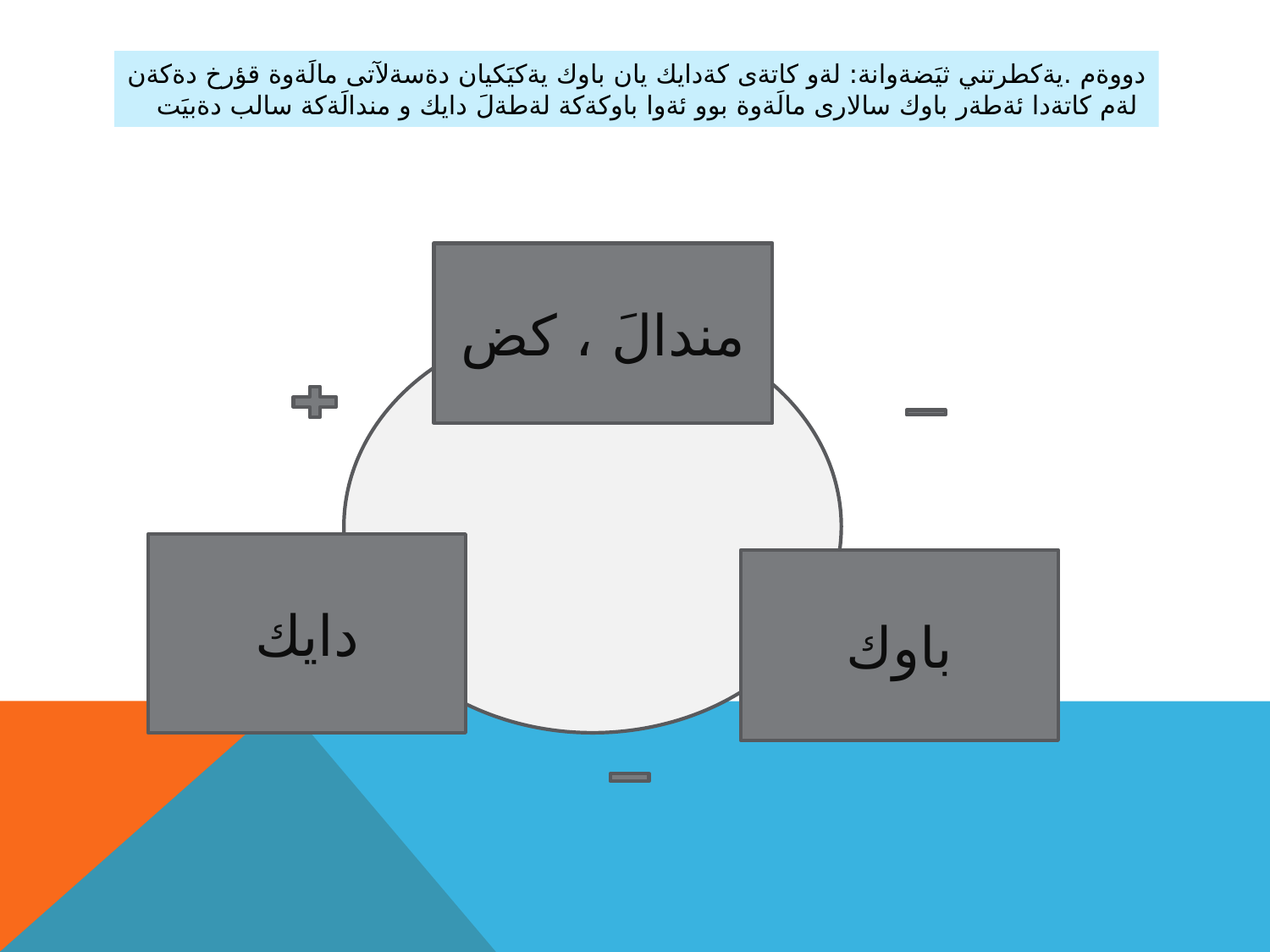

# دووةم .يةكطرتني ثيَضةوانة: لةو كاتةى كةدايك يان باوك يةكيَكيان دةسةلآتى مالَةوة قؤرخ دةكةن لةم كاتةدا ئةطةر باوك سالارى مالَةوة بوو ئةوا باوكةكة لةطةلَ دايك و مندالَةكة سالب دةبيَت

مندالَ ، كض

دايك
باوك